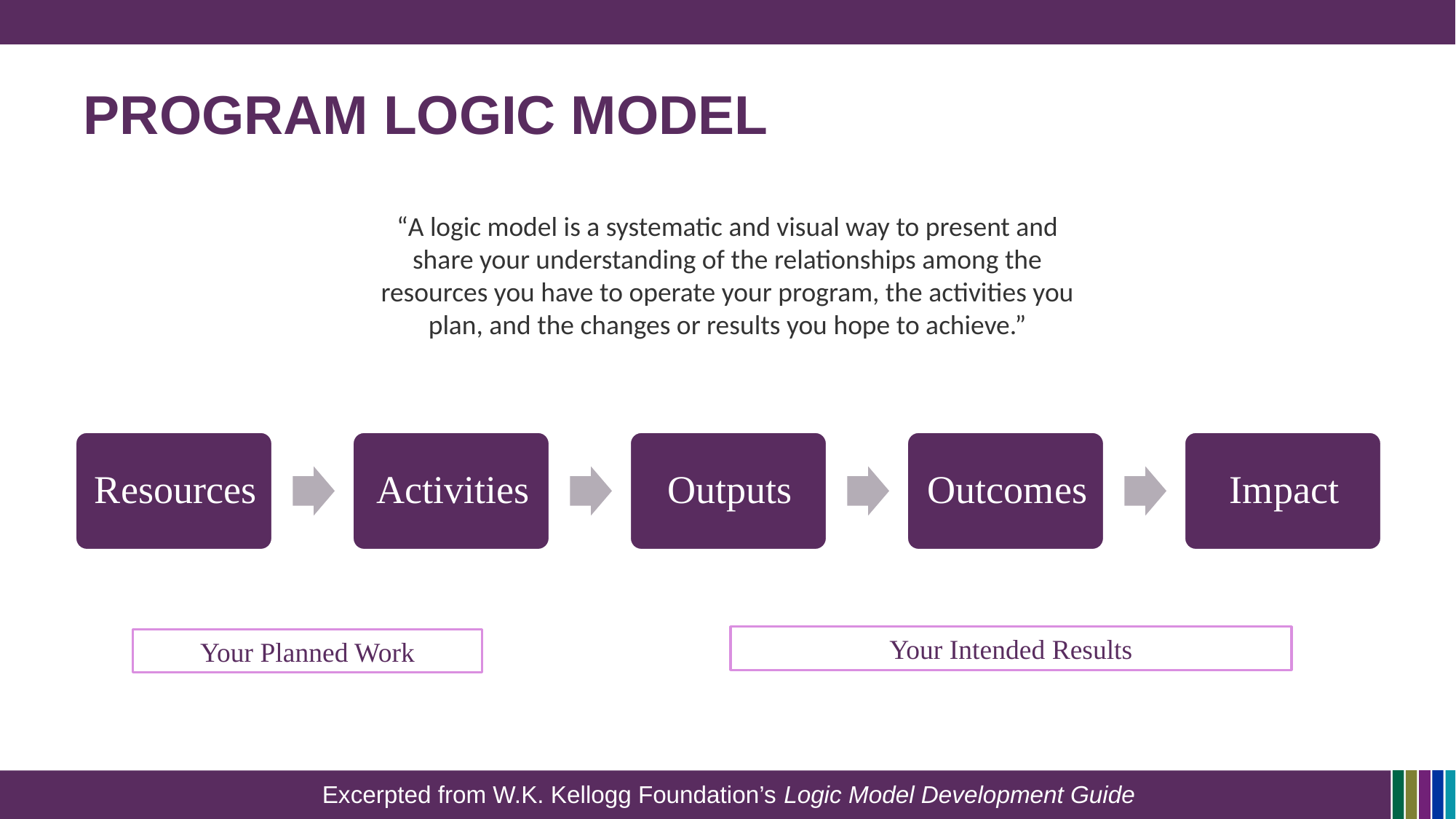

# Program Logic Model
“A logic model is a systematic and visual way to present and share your understanding of the relationships among the resources you have to operate your program, the activities you plan, and the changes or results you hope to achieve.”
Resources

Activities

Outputs

Outcomes

Impact
Your Intended Results
Your Planned Work
Excerpted from W.K. Kellogg Foundation’s Logic Model Development Guide